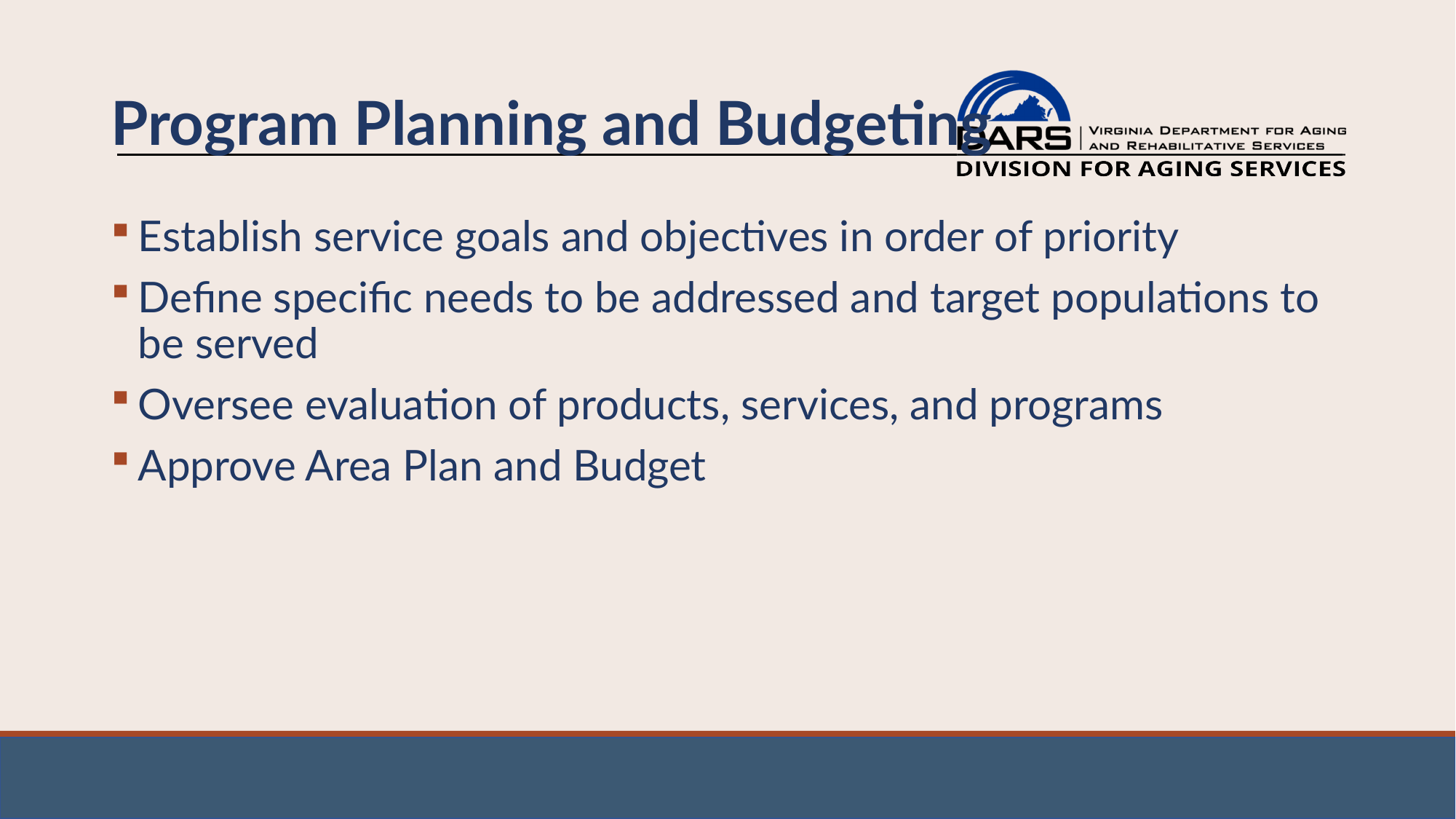

# Program Planning and Budgeting
Establish service goals and objectives in order of priority
Define specific needs to be addressed and target populations to be served
Oversee evaluation of products, services, and programs
Approve Area Plan and Budget